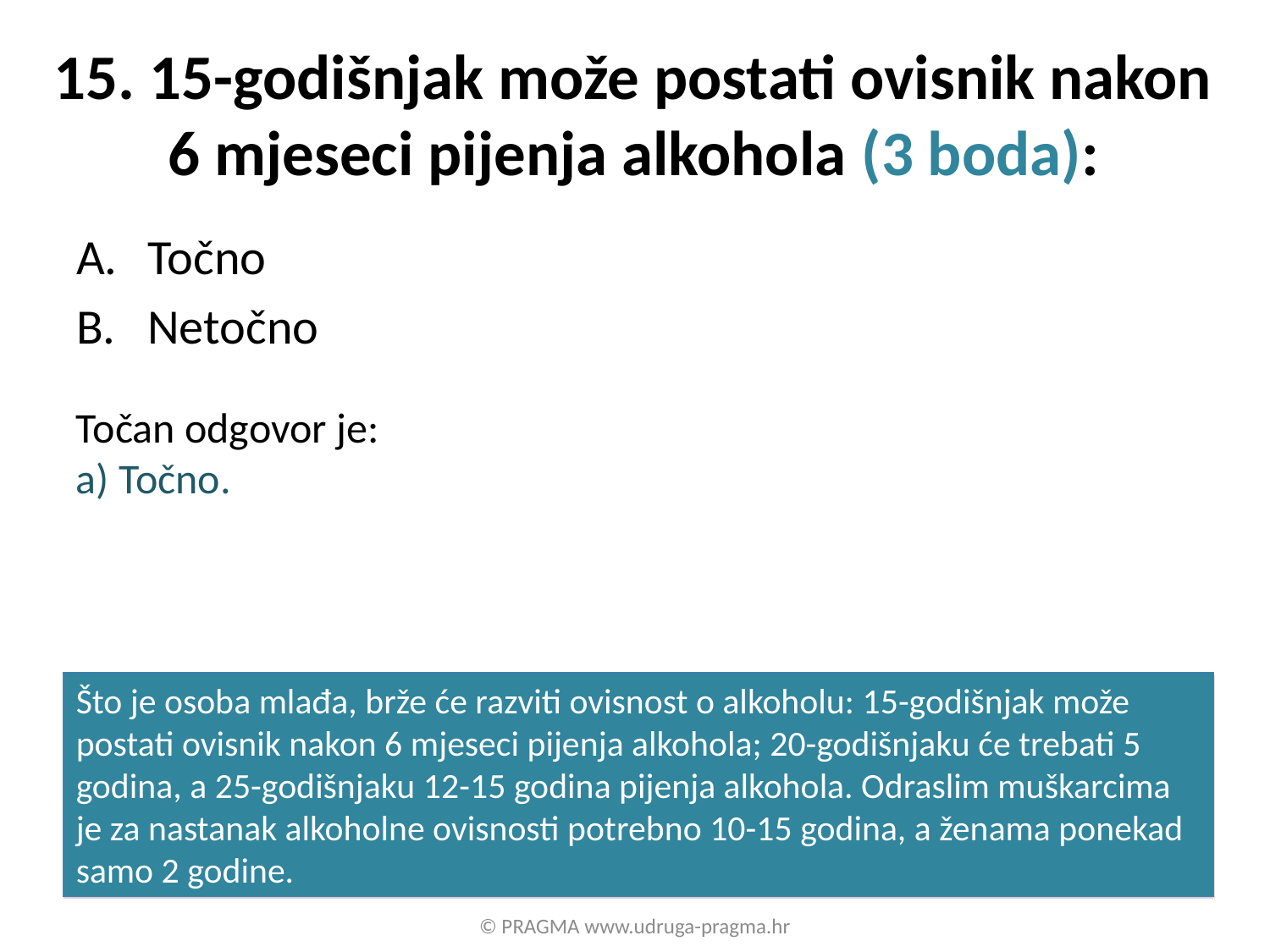

# 15. 15-godišnjak može postati ovisnik nakon 6 mjeseci pijenja alkohola (3 boda):
Točno
Netočno
Točan odgovor je:
a) Točno.
Što je osoba mlađa, brže će razviti ovisnost o alkoholu: 15-godišnjak može postati ovisnik nakon 6 mjeseci pijenja alkohola; 20-godišnjaku će trebati 5 godina, a 25-godišnjaku 12-15 godina pijenja alkohola. Odraslim muškarcima je za nastanak alkoholne ovisnosti potrebno 10-15 godina, a ženama ponekad samo 2 godine.
© PRAGMA www.udruga-pragma.hr